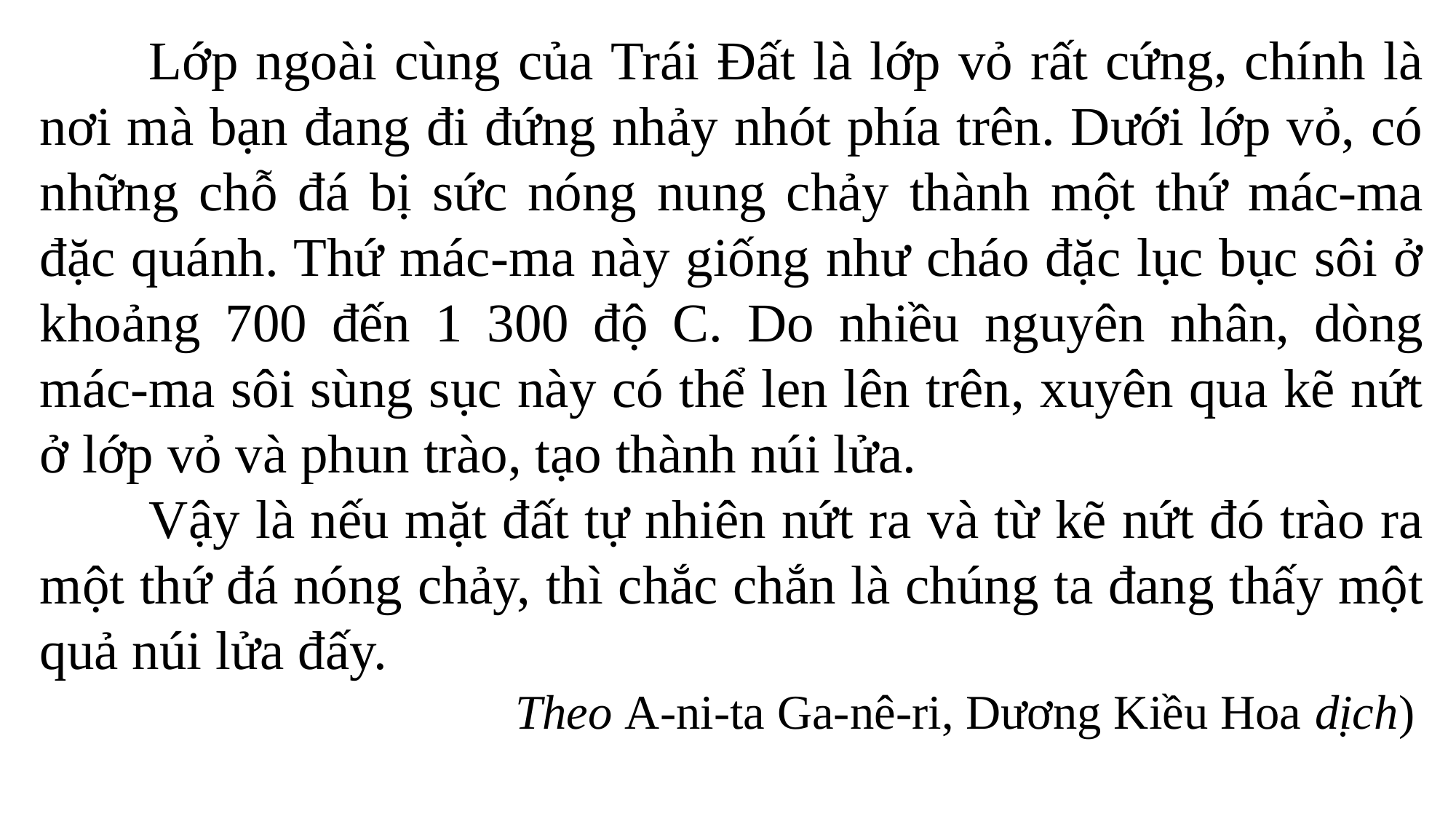

Lớp ngoài cùng của Trái Đất là lớp vỏ rất cứng, chính là nơi mà bạn đang đi đứng nhảy nhót phía trên. Dưới lớp vỏ, có những chỗ đá bị sức nóng nung chảy thành một thứ mác-ma đặc quánh. Thứ mác-ma này giống như cháo đặc lục bục sôi ở khoảng 700 đến 1 300 độ C. Do nhiều nguyên nhân, dòng mác-ma sôi sùng sục này có thể len lên trên, xuyên qua kẽ nứt ở lớp vỏ và phun trào, tạo thành núi lửa.
	Vậy là nếu mặt đất tự nhiên nứt ra và từ kẽ nứt đó trào ra một thứ đá nóng chảy, thì chắc chắn là chúng ta đang thấy một quả núi lửa đấy.
                                       Theo A-ni-ta Ga-nê-ri, Dương Kiều Hoa dịch)